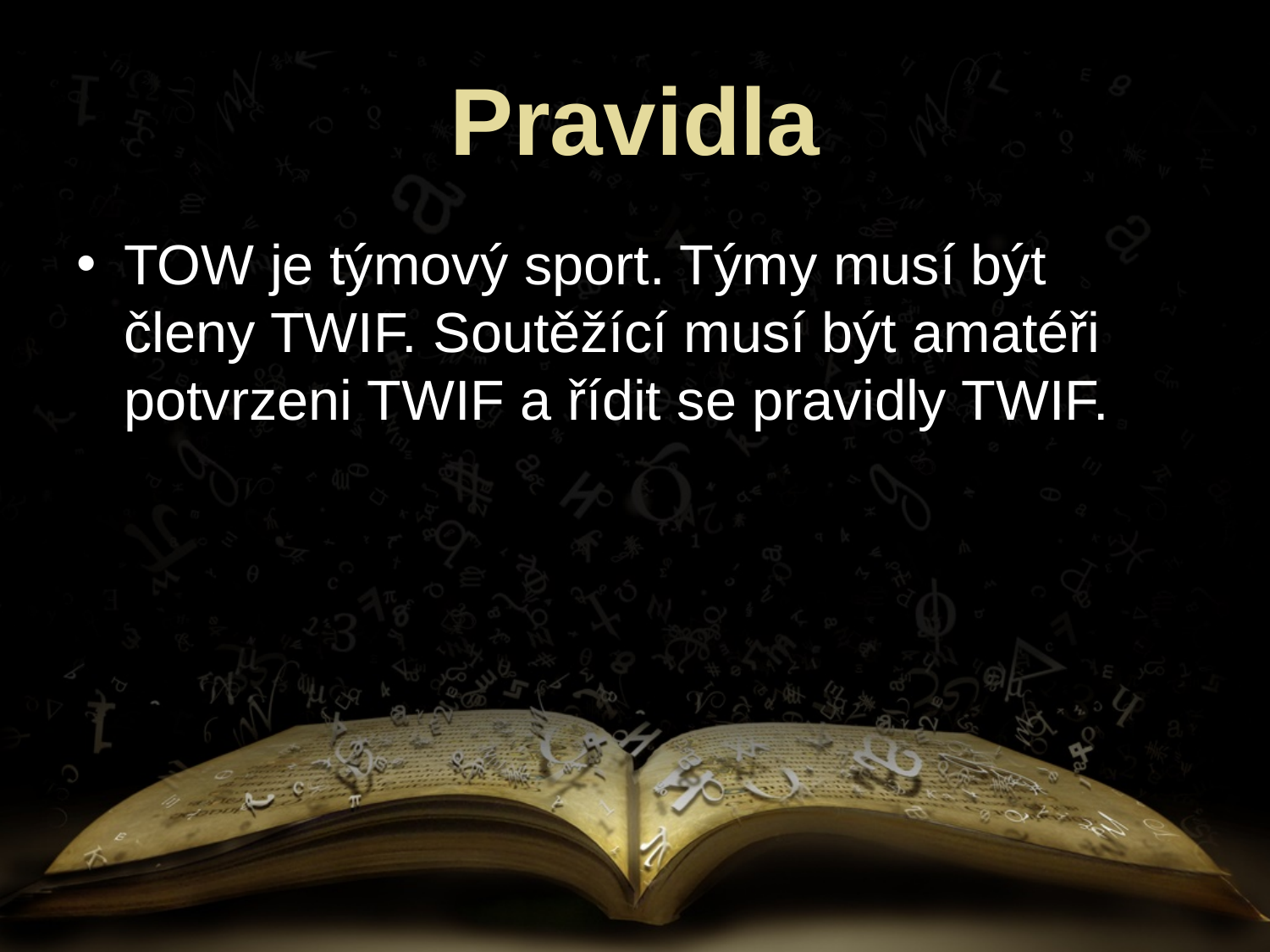

# Pravidla
TOW je týmový sport. Týmy musí být členy TWIF. Soutěžící musí být amatéři potvrzeni TWIF a řídit se pravidly TWIF.